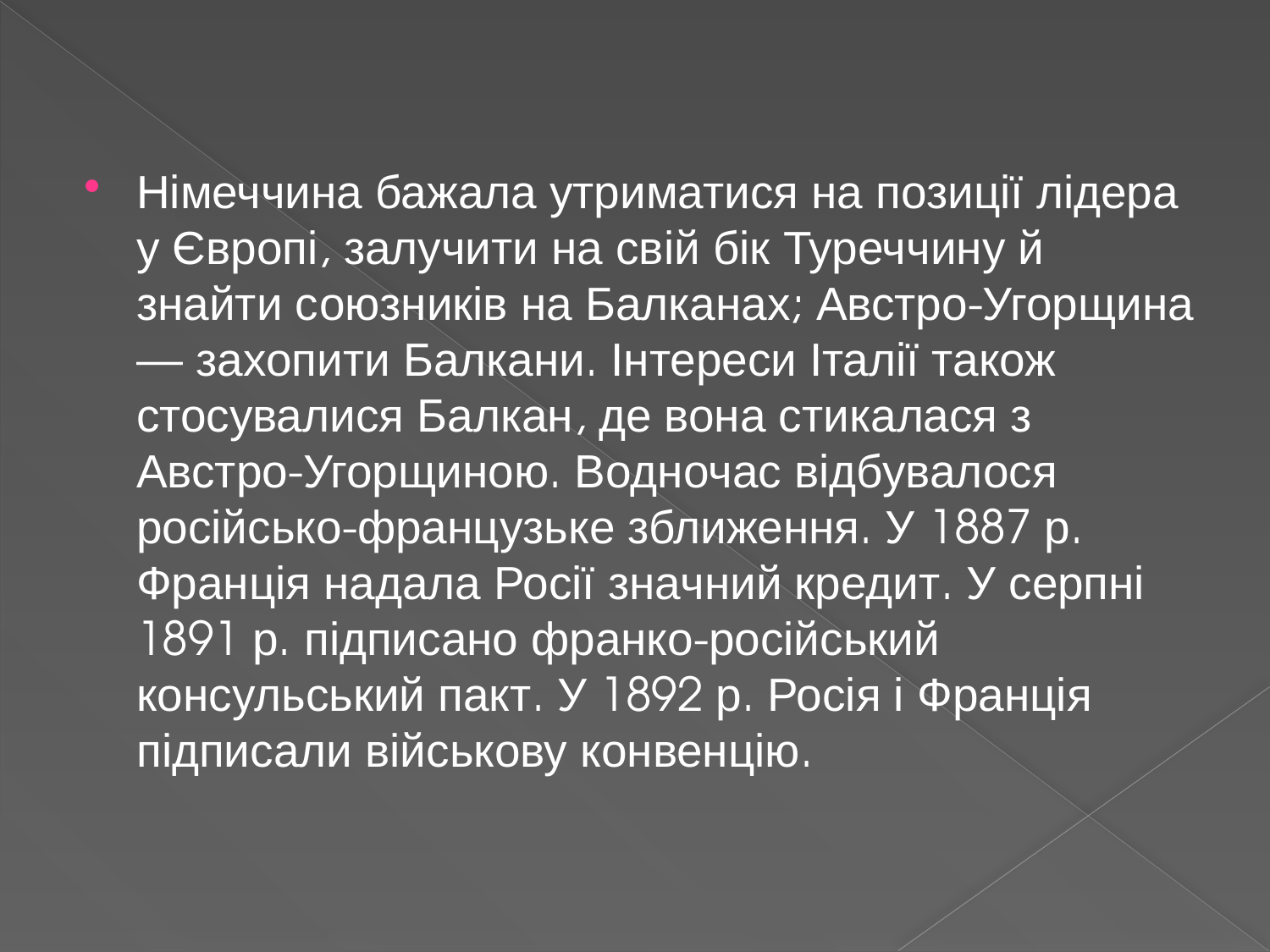

Німеччина бажала утриматися на позиції лідера у Європі, залучити на свій бік Туреччину й знайти союзників на Балканах; Австро-Угорщина — захопити Балкани. Інтереси Італії також стосувалися Балкан, де вона стикалася з Австро-Угорщиною. Водночас відбувалося російсько-французьке зближення. У 1887 р. Франція надала Росії значний кредит. У серпні 1891 р. підписано франко-російський консульський пакт. У 1892 р. Росія і Франція підписали військову конвенцію.